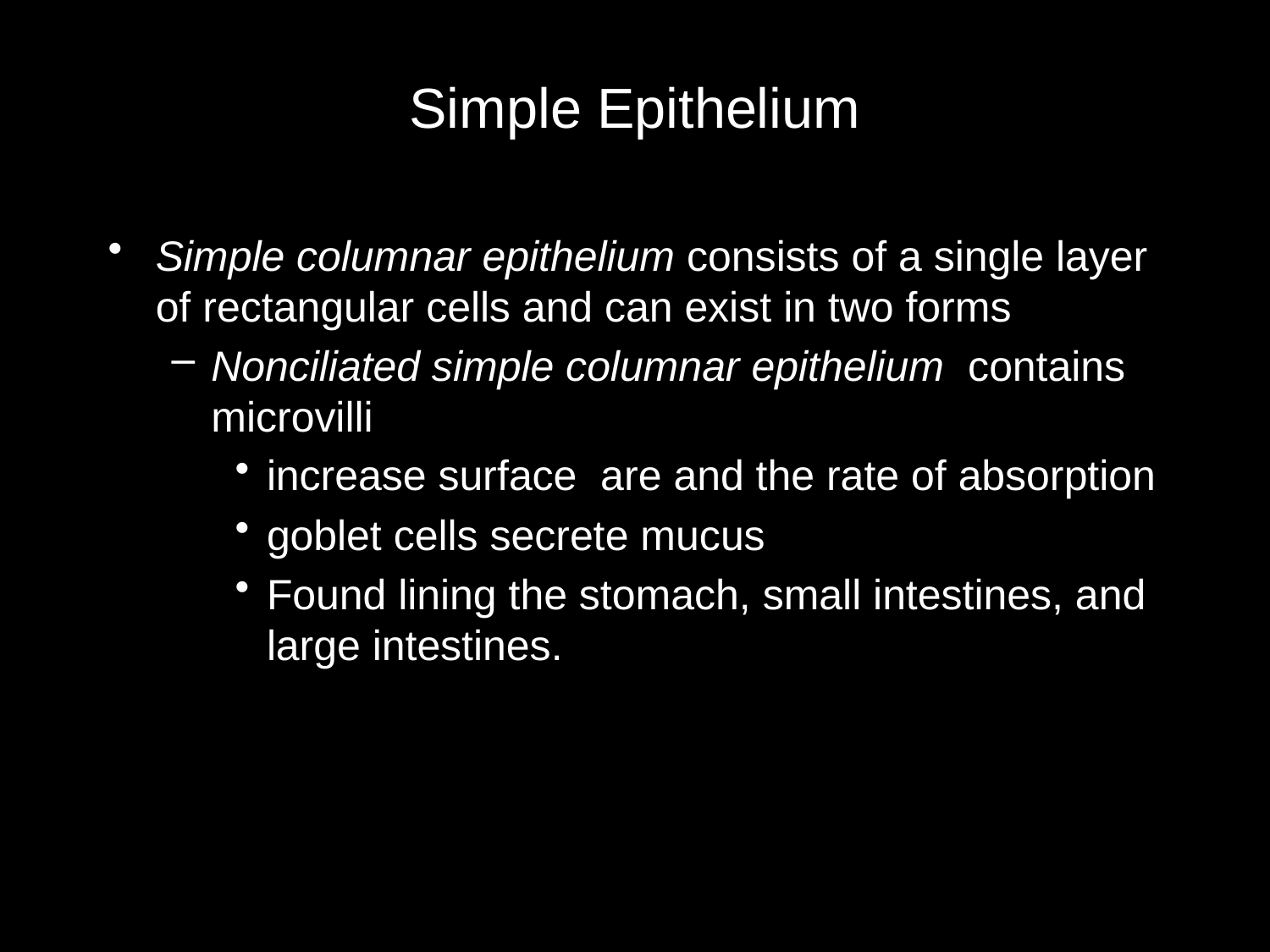

# Simple Epithelium
Simple columnar epithelium consists of a single layer of rectangular cells and can exist in two forms
Nonciliated simple columnar epithelium  contains microvilli
increase surface  are and the rate of absorption
goblet cells secrete mucus
Found lining the stomach, small intestines, and large intestines.